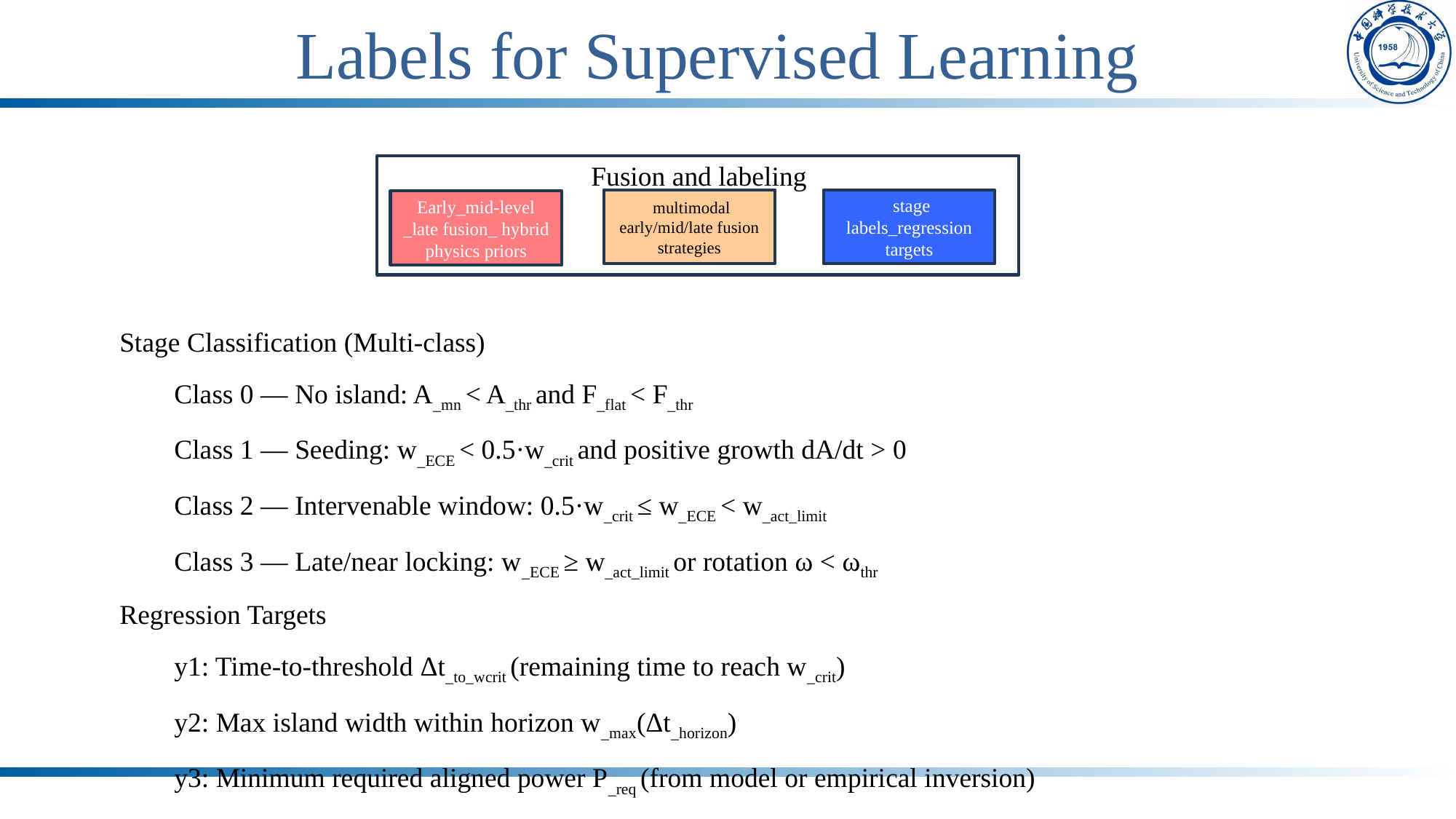

# Labels for Supervised Learning
Fusion and labeling

 multimodal early/mid/late fusion strategies
 stage labels_regression targets
Early_mid-level _late fusion_ hybrid physics priors
Stage Classification (Multi-class)
Class 0 — No island: A_mn < A_thr and F_flat < F_thr
Class 1 — Seeding: w_ECE < 0.5·w_crit and positive growth dA/dt > 0
Class 2 — Intervenable window: 0.5·w_crit ≤ w_ECE < w_act_limit
Class 3 — Late/near locking: w_ECE ≥ w_act_limit or rotation ω < ωthr
Regression Targets
y1: Time-to-threshold Δt_to_wcrit (remaining time to reach w_crit)
y2: Max island width within horizon w_max(Δt_horizon)
y3: Minimum required aligned power P_req (from model or empirical inversion)